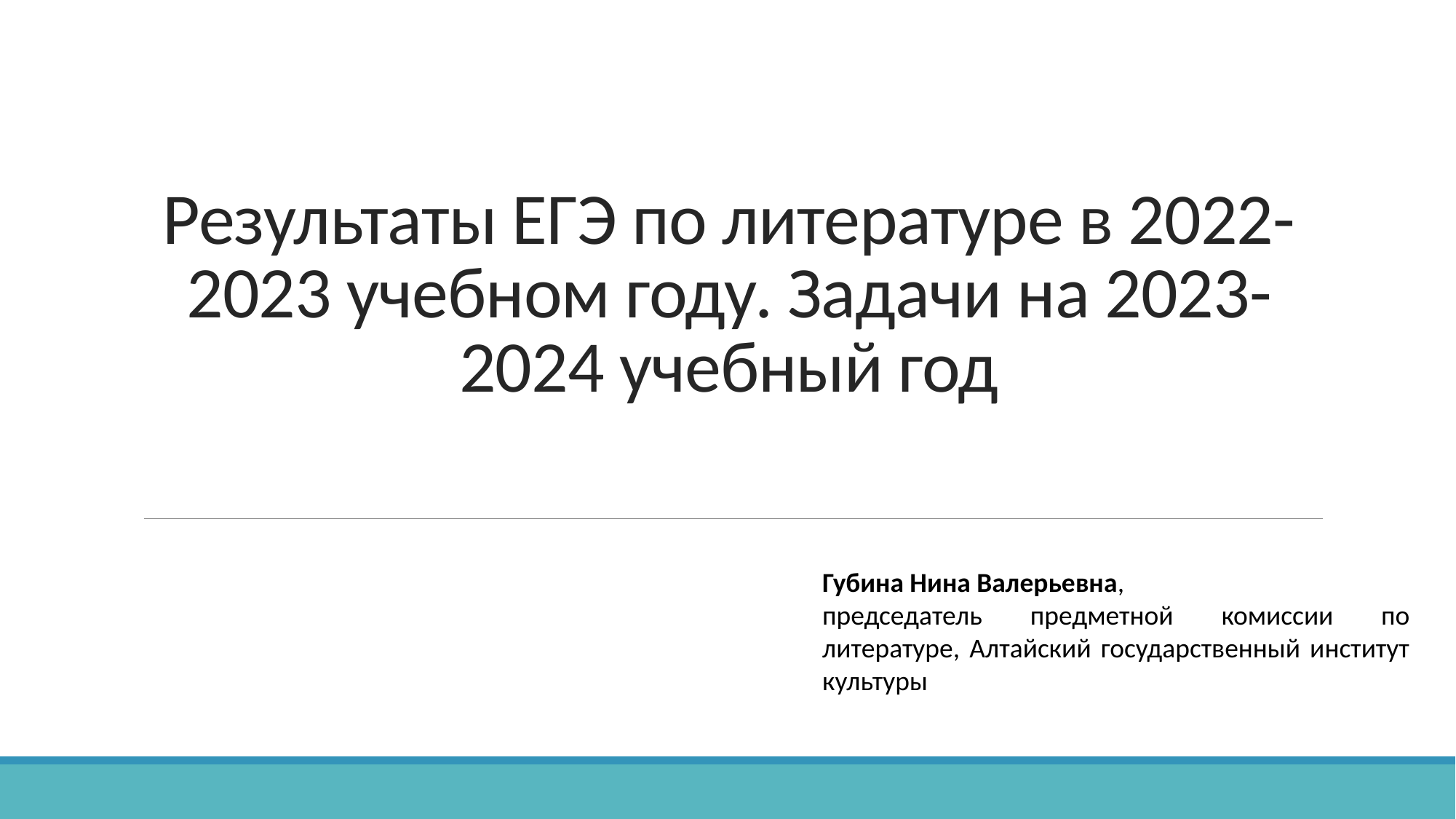

# Результаты ЕГЭ по литературе в 2022-2023 учебном году. Задачи на 2023-2024 учебный год
Губина Нина Валерьевна,
председатель предметной комиссии по литературе, Алтайский государственный институт культуры